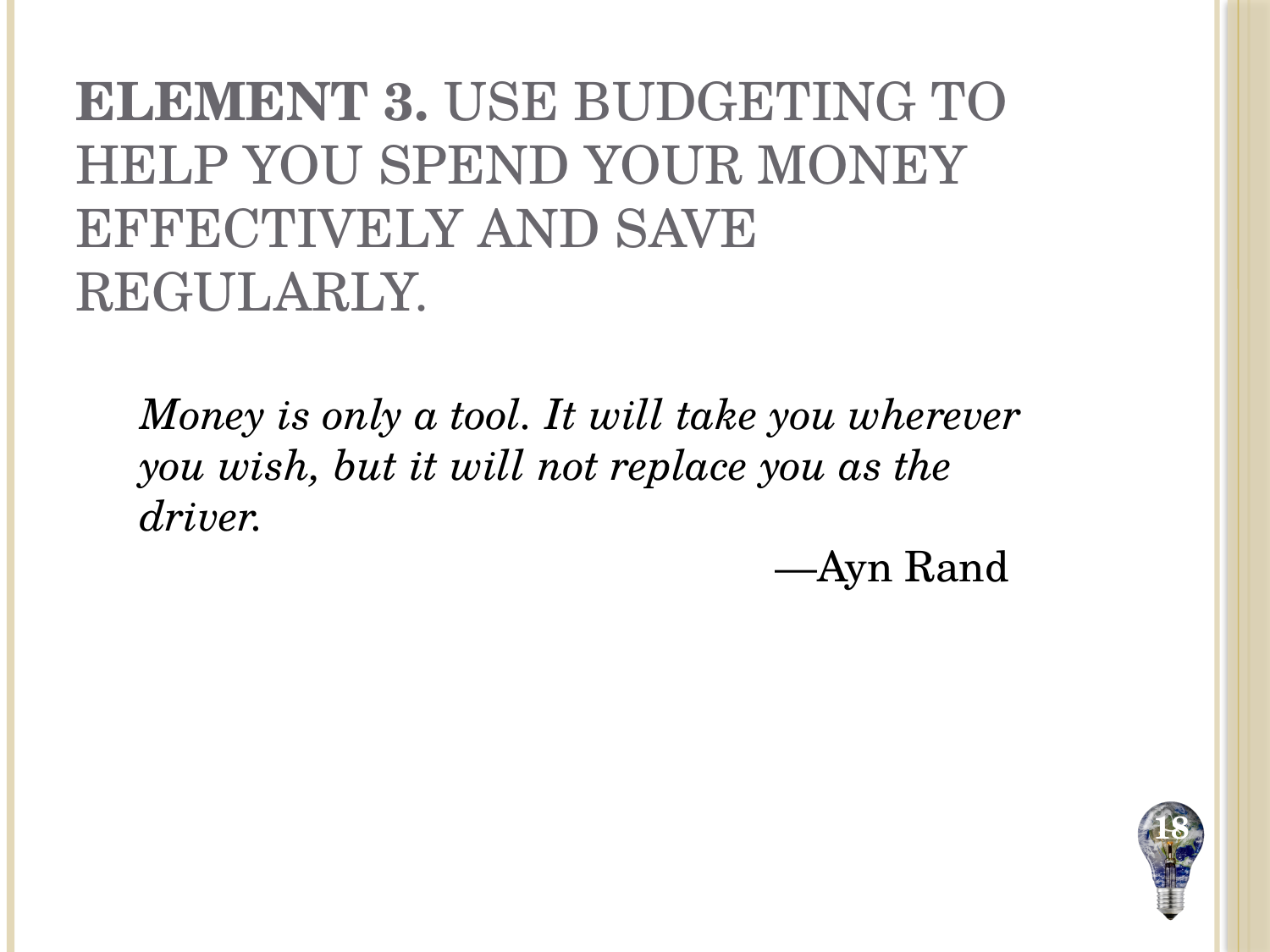

# Element 3. Use budgeting to help you spend your money effectively and save regularly.
Money is only a tool. It will take you wherever you wish, but it will not replace you as the driver.
					—Ayn Rand
18